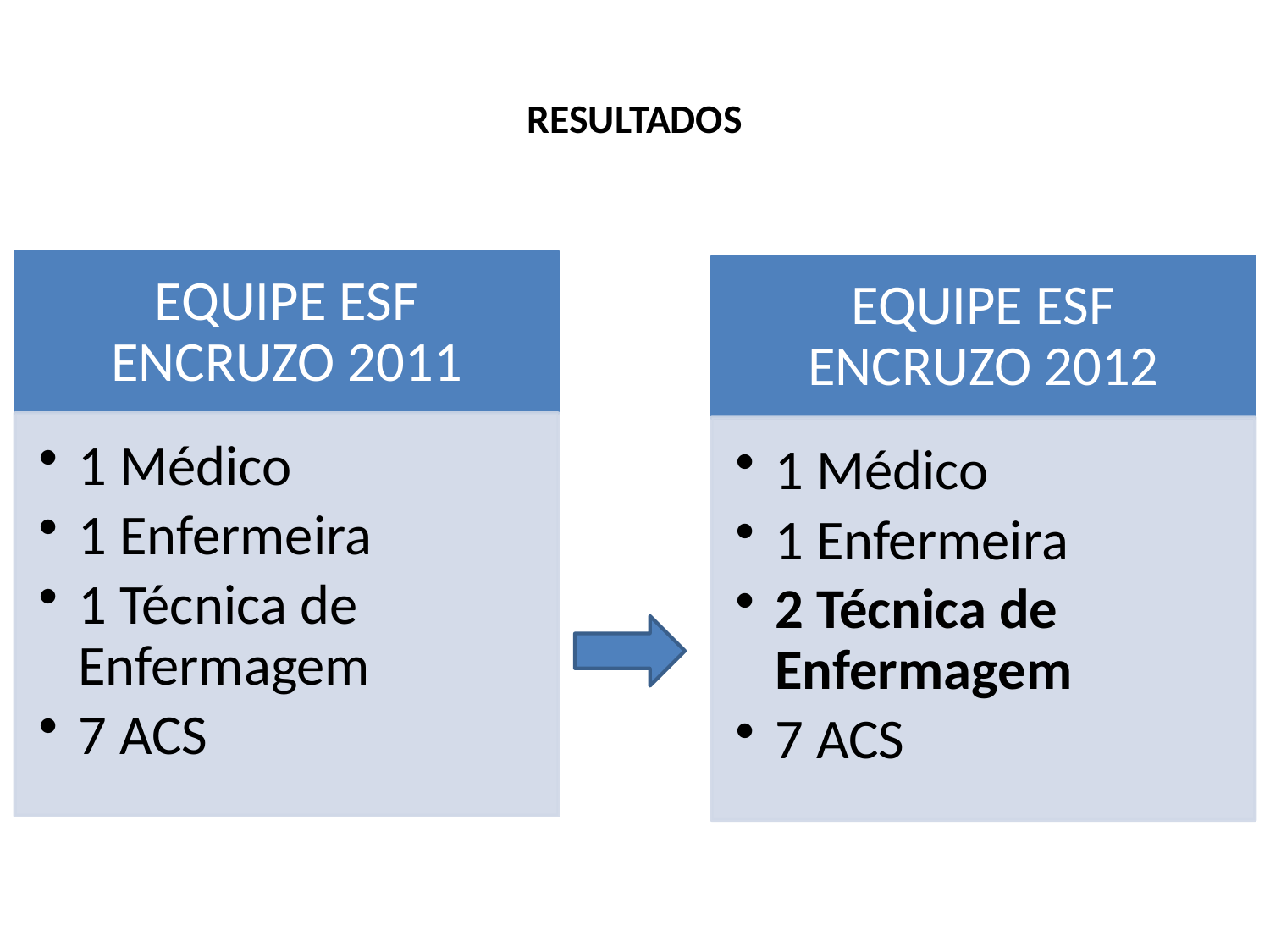

# RESULTADOS
EQUIPE ESF ENCRUZO 2011
1 Médico
1 Enfermeira
1 Técnica de Enfermagem
7 ACS
EQUIPE ESF ENCRUZO 2012
1 Médico
1 Enfermeira
2 Técnica de Enfermagem
7 ACS